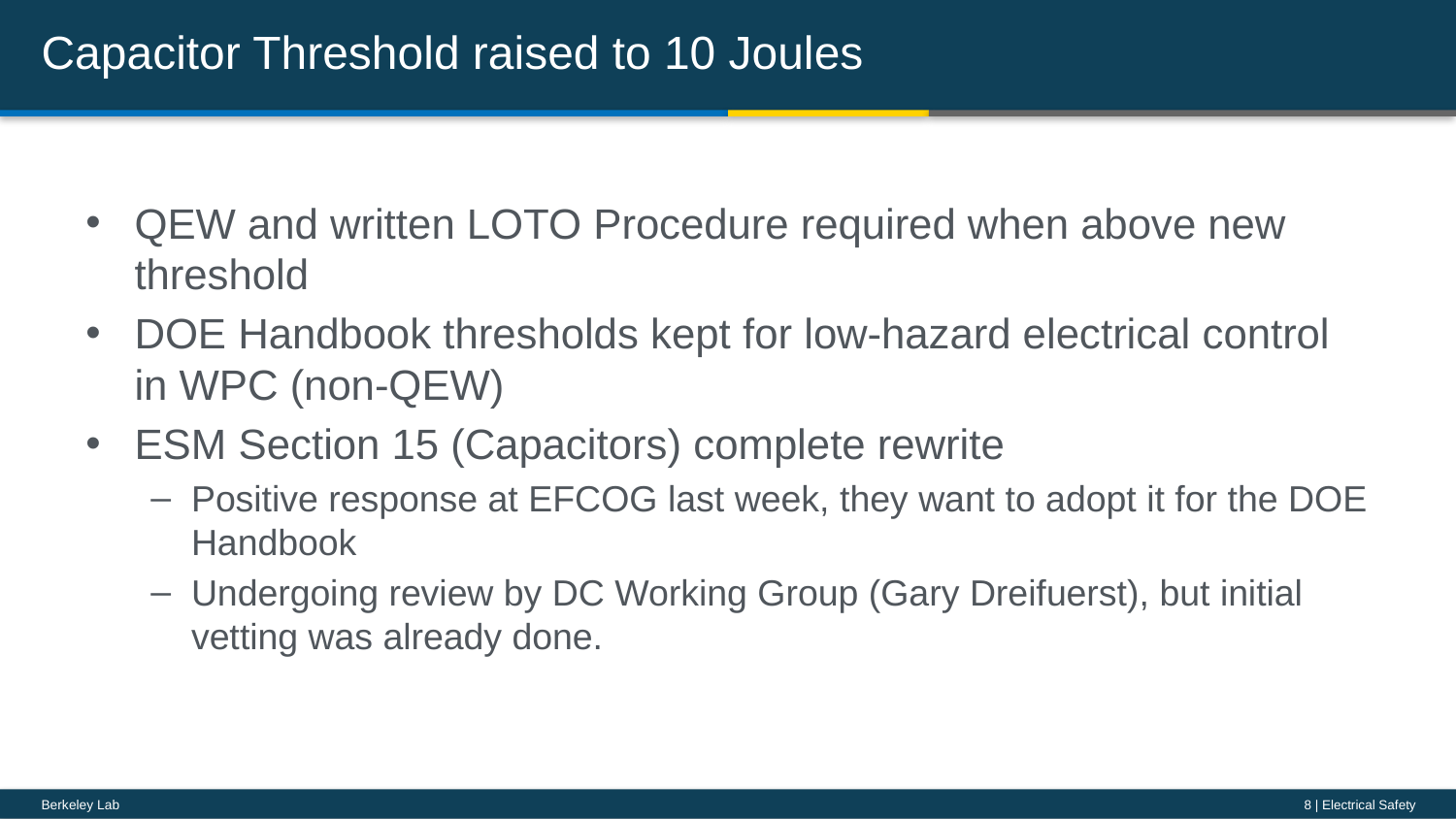

# Capacitor Threshold raised to 10 Joules
QEW and written LOTO Procedure required when above new threshold
DOE Handbook thresholds kept for low-hazard electrical control in WPC (non-QEW)
ESM Section 15 (Capacitors) complete rewrite
Positive response at EFCOG last week, they want to adopt it for the DOE Handbook
Undergoing review by DC Working Group (Gary Dreifuerst), but initial vetting was already done.